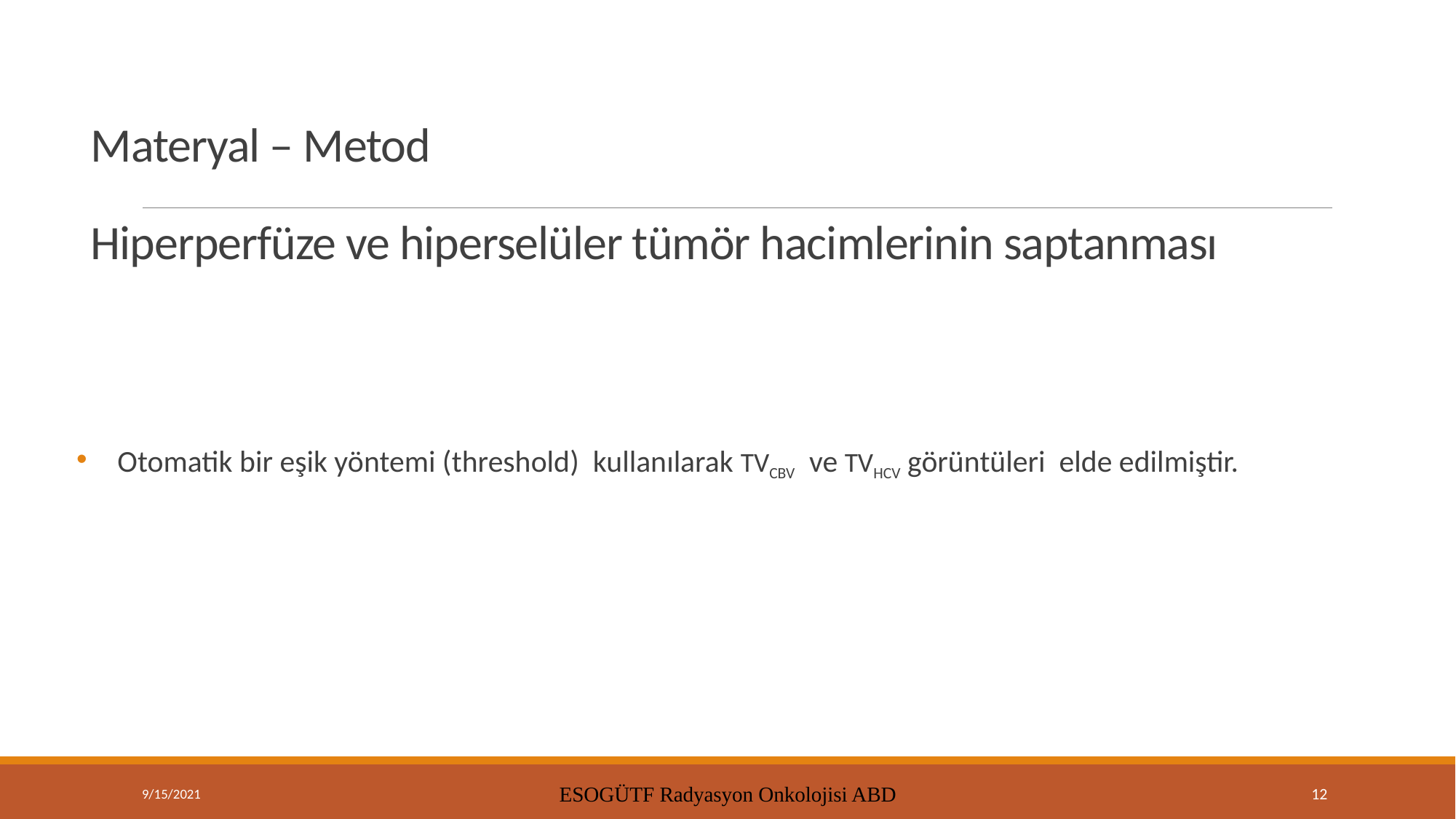

# Materyal – Metod Hiperperfüze ve hiperselüler tümör hacimlerinin saptanması
Otomatik bir eşik yöntemi (threshold)  kullanılarak TVCBV   ve TVHCV görüntüleri  elde edilmiştir.
9/15/2021
ESOGÜTF Radyasyon Onkolojisi ABD
12